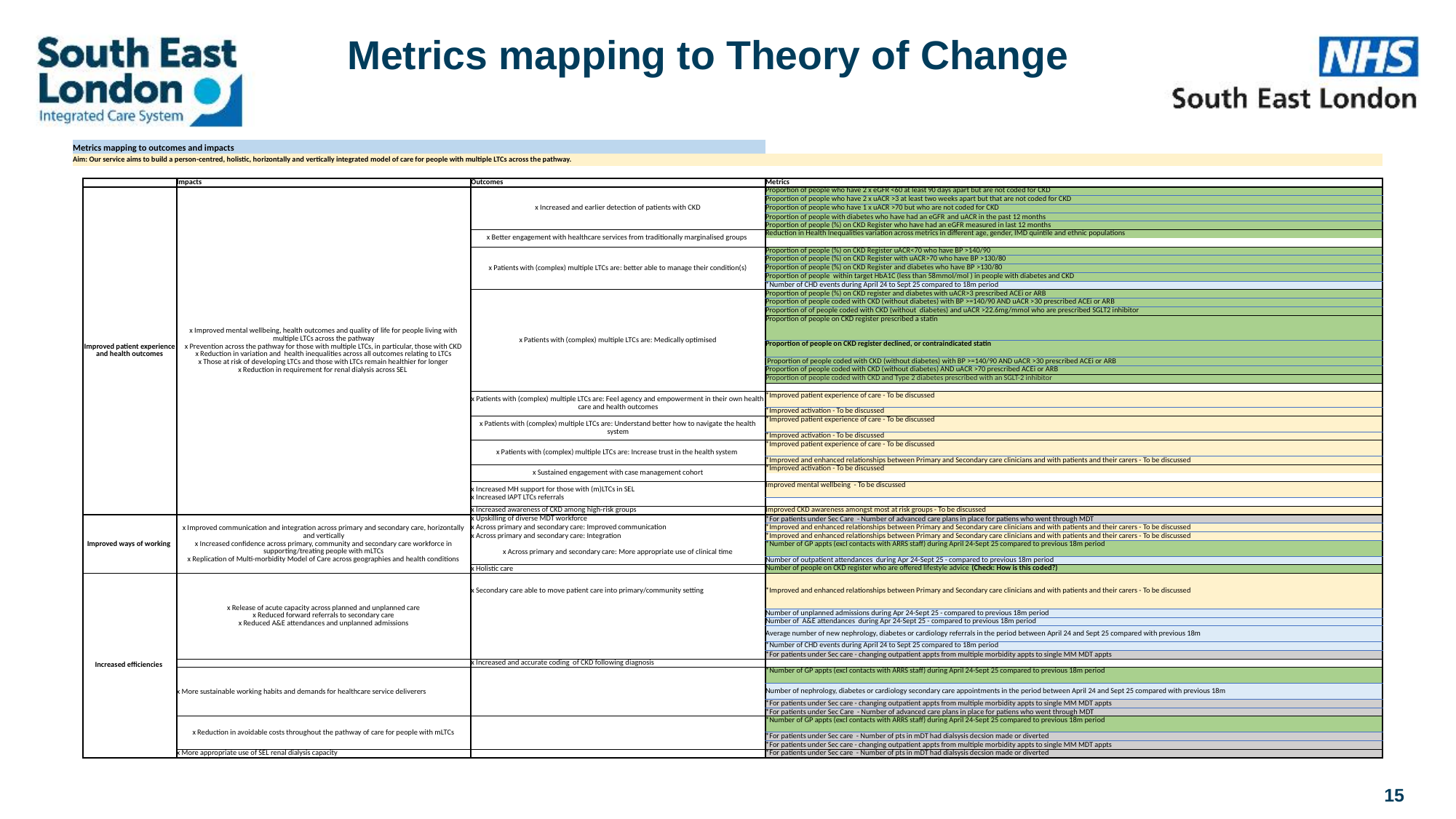

# Metrics mapping to Theory of Change
| Metrics mapping to outcomes and impacts |  |  |  |  |
| --- | --- | --- | --- | --- |
| Aim: Our service aims to build a person-centred, holistic, horizontally and vertically integrated model of care for people with multiple LTCs across the pathway. |  |  |  |  |
|  |  |  |  |  |
|  |  | Impacts | Outcomes | Metrics |
|  | Improved patient experience and health outcomes | x Improved mental wellbeing, health outcomes and quality of life for people living with multiple LTCs across the pathway x Prevention across the pathway for those with multiple LTCs, in particular, those with CKD x Reduction in variation and health inequalities across all outcomes relating to LTCs x Those at risk of developing LTCs and those with LTCs remain healthier for longer x Reduction in requirement for renal dialysis across SEL | x Increased and earlier detection of patients with CKD | Proportion of people who have 2 x eGFR <60 at least 90 days apart but are not coded for CKD |
|  |  |  |  | Proportion of people who have 2 x uACR >3 at least two weeks apart but that are not coded for CKD |
|  |  |  |  | Proportion of people who have 1 x uACR >70 but who are not coded for CKD |
|  |  |  |  | Proportion of people with diabetes who have had an eGFR and uACR in the past 12 months |
|  |  |  |  | Proportion of people (%) on CKD Register who have had an eGFR measured in last 12 months |
|  |  |  | x Better engagement with healthcare services from traditionally marginalised groups | Reduction in Health Inequalities variation across metrics in different age, gender, IMD quintile and ethnic populations |
|  |  |  |  |  |
|  |  |  | x Patients with (complex) multiple LTCs are: better able to manage their condition(s) | Proportion of people (%) on CKD Register uACR<70 who have BP >140/90 |
|  |  |  |  | Proportion of people (%) on CKD Register with uACR>70 who have BP >130/80 |
|  |  |  |  | Proportion of people (%) on CKD Register and diabetes who have BP >130/80 |
|  |  |  |  | Proportion of people within target HbA1C (less than 58mmol/mol ) in people with diabetes and CKD |
|  |  |  |  | \*Number of CHD events during April 24 to Sept 25 compared to 18m period |
|  |  |  | x Patients with (complex) multiple LTCs are: Medically optimised | Proportion of people (%) on CKD register and diabetes with uACR>3 prescribed ACEi or ARB |
|  |  |  |  | Proportion of people coded with CKD (without diabetes) with BP >=140/90 AND uACR >30 prescribed ACEi or ARB |
|  |  |  |  | Proportion of of people coded with CKD (without diabetes) and uACR >22.6mg/mmol who are prescribed SGLT2 inhibitor |
|  |  |  |  | Proportion of people on CKD register prescribed a statin |
|  |  |  |  | Proportion of people on CKD register declined, or contraindicated statin |
|  |  |  |  | Proportion of people coded with CKD (without diabetes) with BP >=140/90 AND uACR >30 prescribed ACEi or ARB |
|  |  |  |  | Proportion of people coded with CKD (without diabetes) AND uACR >70 prescribed ACEi or ARB |
|  |  |  |  | Proportion of people coded with CKD and Type 2 diabetes prescribed with an SGLT-2 inhibitor |
|  |  |  |  |  |
|  |  |  | x Patients with (complex) multiple LTCs are: Feel agency and empowerment in their own health care and health outcomes | \*Improved patient experience of care - To be discussed |
|  |  |  |  | \*Improved activation - To be discussed |
|  |  |  | x Patients with (complex) multiple LTCs are: Understand better how to navigate the health system | \*Improved patient experience of care - To be discussed |
|  |  |  |  | \*Improved activation - To be discussed |
|  |  |  | x Patients with (complex) multiple LTCs are: Increase trust in the health system | \*Improved patient experience of care - To be discussed |
|  |  |  |  | \*Improved and enhanced relationships between Primary and Secondary care clinicians and with patients and their carers - To be discussed |
|  |  |  | x Sustained engagement with case management cohort | \*Improved activation - To be discussed |
|  |  |  |  |  |
|  |  |  | x Increased MH support for those with (m)LTCs in SEL x Increased IAPT LTCs referrals | Improved mental wellbeing - To be discussed |
|  |  |  |  |  |
|  |  |  | x Increased awareness of CKD among high-risk groups | Improved CKD awareness amongst most at risk groups - To be discussed |
|  | Improved ways of working | x Improved communication and integration across primary and secondary care, horizontally and vertically x Increased confidence across primary, community and secondary care workforce in supporting/treating people with mLTCs x Replication of Multi-morbidity Model of Care across geographies and health conditions | x Upskilling of diverse MDT workforce | \*For patients under Sec Care - Number of advanced care plans in place for patiens who went through MDT |
|  |  |  | x Across primary and secondary care: Improved communication | \*Improved and enhanced relationships between Primary and Secondary care clinicians and with patients and their carers - To be discussed |
|  |  |  | x Across primary and secondary care: Integration | \*Improved and enhanced relationships between Primary and Secondary care clinicians and with patients and their carers - To be discussed |
|  |  |  | x Across primary and secondary care: More appropriate use of clinical time | \*Number of GP appts (excl contacts with ARRS staff) during April 24-Sept 25 compared to previous 18m period |
|  |  |  |  | Number of outpatient attendances during Apr 24-Sept 25 - compared to previous 18m period |
|  |  |  | x Holistic care | Number of people on CKD register who are offered lifestyle advice (Check: How is this coded?) |
|  | Increased efficiencies | x Release of acute capacity across planned and unplanned care x Reduced forward referrals to secondary care x Reduced A&E attendances and unplanned admissions | x Secondary care able to move patient care into primary/community setting | \*Improved and enhanced relationships between Primary and Secondary care clinicians and with patients and their carers - To be discussed |
|  |  |  |  | Number of unplanned admissions during Apr 24-Sept 25 - compared to previous 18m period |
|  |  |  |  | Number of A&E attendances during Apr 24-Sept 25 - compared to previous 18m period |
|  |  |  |  | Average number of new nephrology, diabetes or cardiology referrals in the period between April 24 and Sept 25 compared with previous 18m |
|  |  |  |  | \*Number of CHD events during April 24 to Sept 25 compared to 18m period |
|  |  |  |  | \*For patients under Sec care - changing outpatient appts from multiple morbidity appts to single MM MDT appts |
|  |  |  | x Increased and accurate coding of CKD following diagnosis |  |
|  |  | x More sustainable working habits and demands for healthcare service deliverers |  | \*Number of GP appts (excl contacts with ARRS staff) during April 24-Sept 25 compared to previous 18m period |
|  |  |  |  | Number of nephrology, diabetes or cardiology secondary care appointments in the period between April 24 and Sept 25 compared with previous 18m |
|  |  |  |  | \*For patients under Sec care - changing outpatient appts from multiple morbidity appts to single MM MDT appts |
|  |  |  |  | \*For patients under Sec Care - Number of advanced care plans in place for patiens who went through MDT |
|  |  | x Reduction in avoidable costs throughout the pathway of care for people with mLTCs |  | \*Number of GP appts (excl contacts with ARRS staff) during April 24-Sept 25 compared to previous 18m period |
|  |  |  |  | \*For patients under Sec care - Number of pts in mDT had dialsysis decsion made or diverted |
|  |  |  |  | \*For patients under Sec care - changing outpatient appts from multiple morbidity appts to single MM MDT appts |
|  |  | x More appropriate use of SEL renal dialysis capacity |  | \*For patients under Sec care - Number of pts in mDT had dialsysis decsion made or diverted |
15